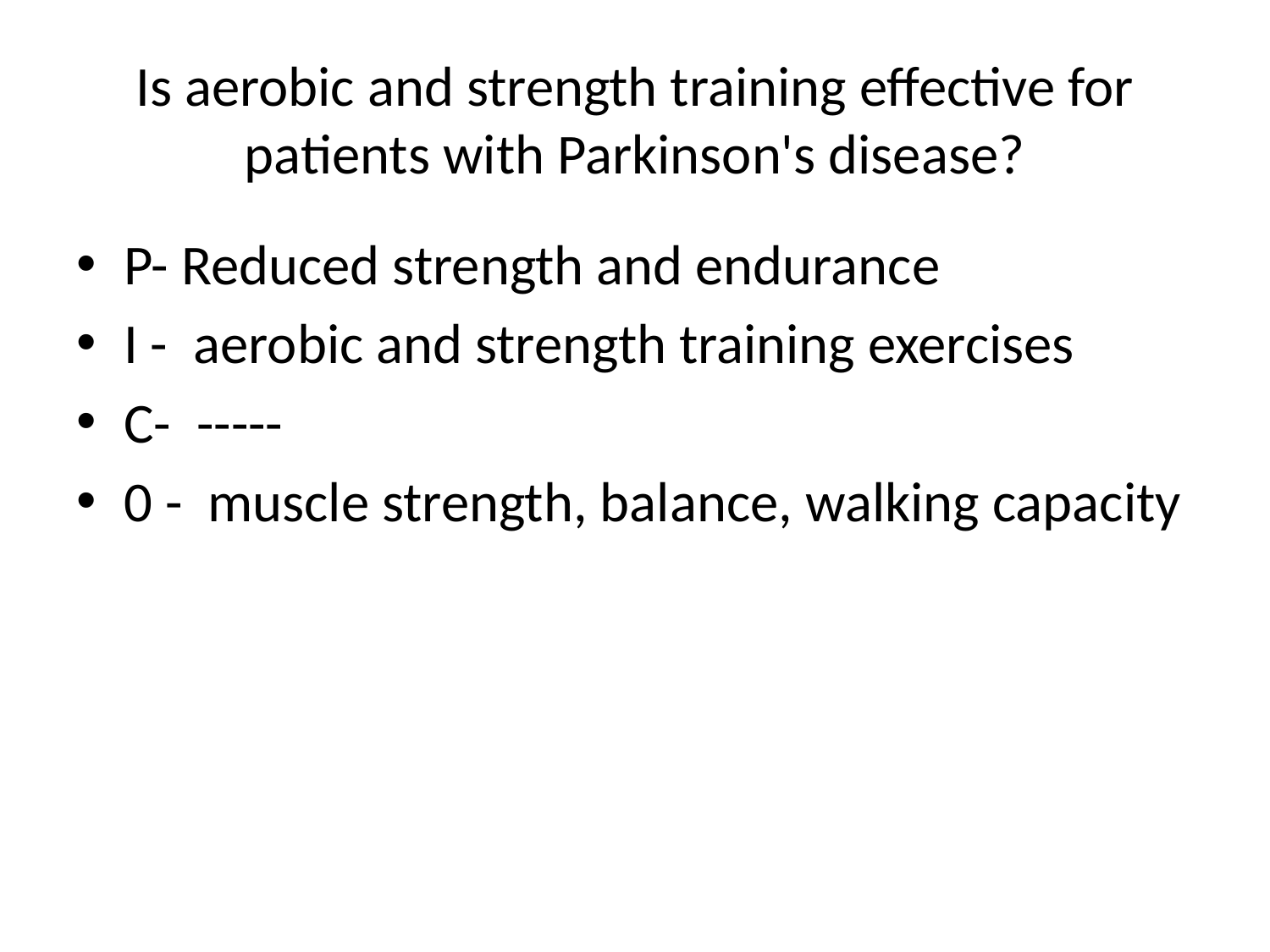

# Is aerobic and strength training effective for patients with Parkinson's disease?
P- Reduced strength and endurance
I -  aerobic and strength training exercises
C-  -----
0 -  muscle strength, balance, walking capacity